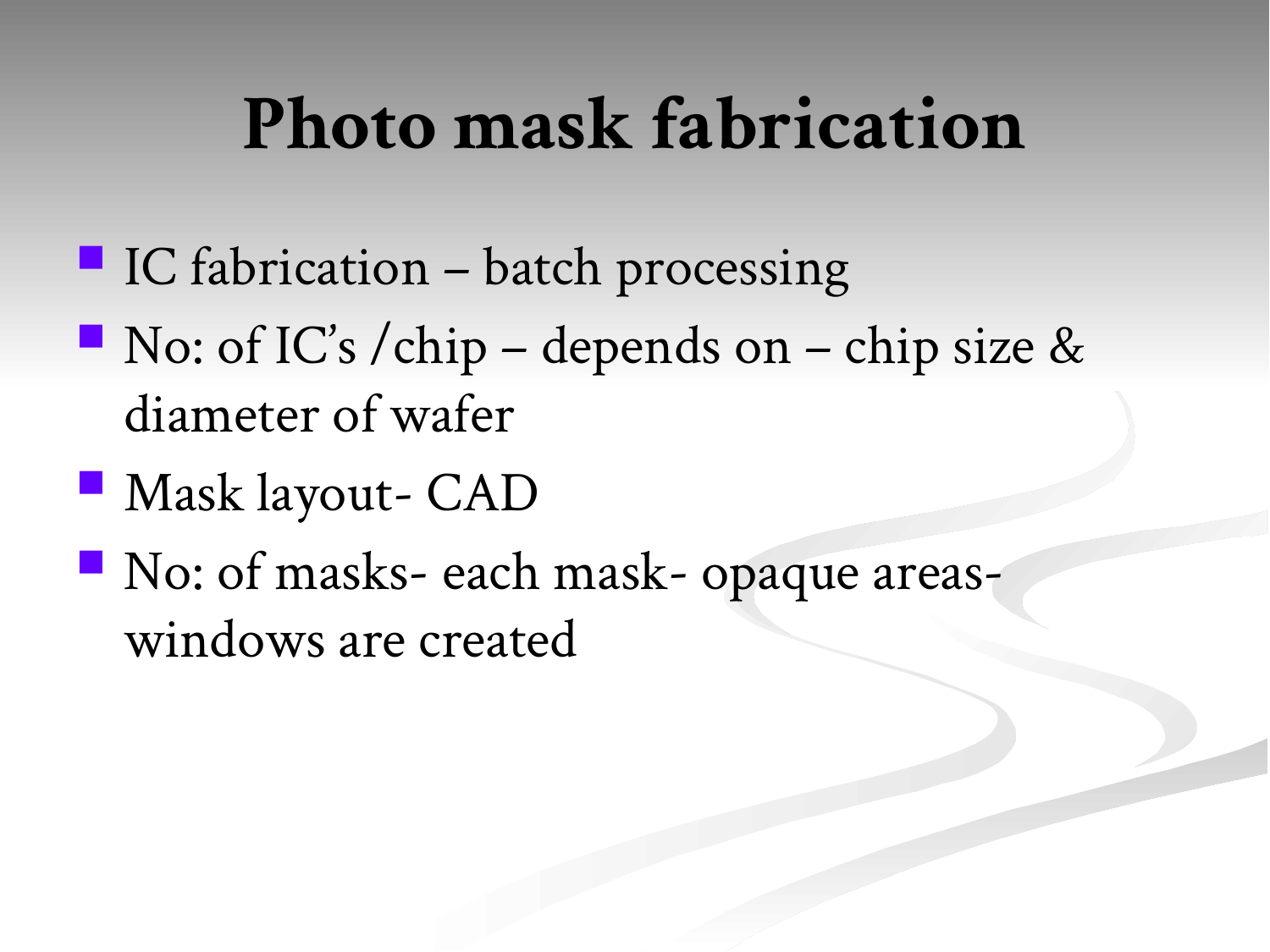

# Photo mask fabrication
IC fabrication – batch processing
No: of IC’s /chip – depends on – chip size & diameter of wafer
Mask layout- CAD
No: of masks- each mask- opaque areas- windows are created